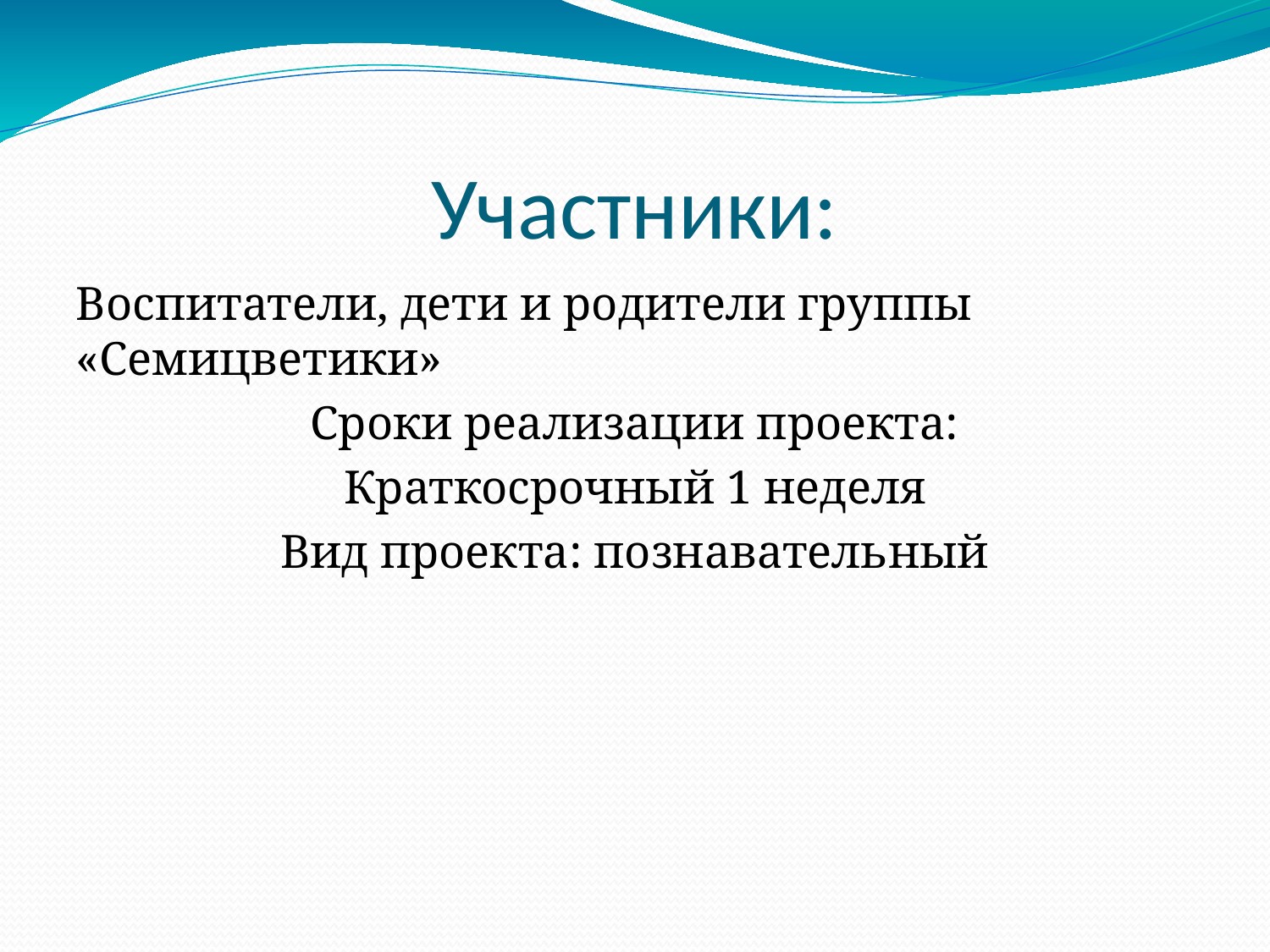

Участники:
Воспитатели, дети и родители группы «Семицветики»
Сроки реализации проекта:
Краткосрочный 1 неделя
Вид проекта: познавательный